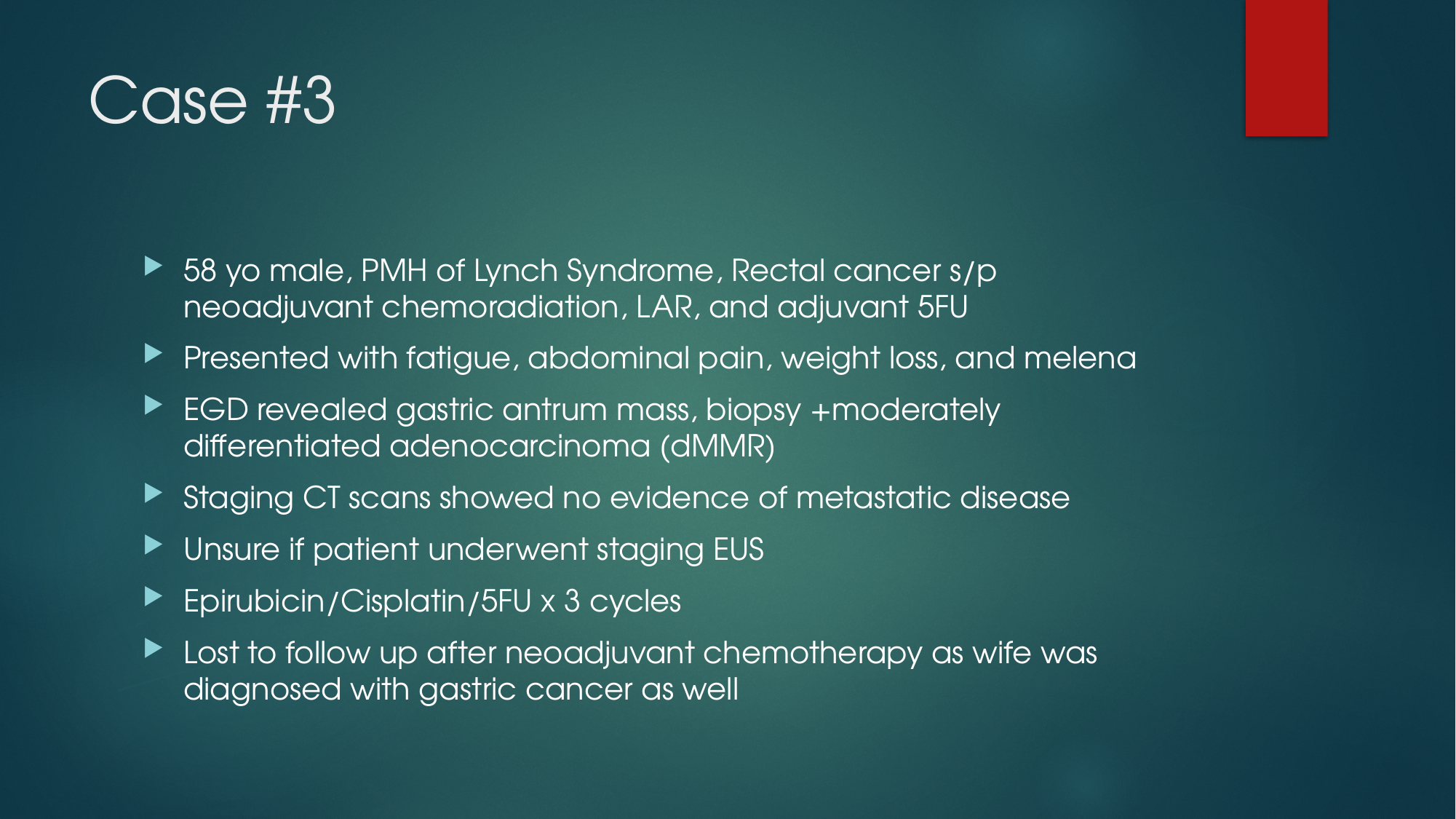

# Case #3
58 yo male, PMH of Lynch Syndrome, Rectal cancer s/p neoadjuvant chemoradiation, LAR, and adjuvant 5FU
Presented with fatigue, abdominal pain, weight loss, and melena
EGD revealed gastric antrum mass, biopsy +moderately differentiated adenocarcinoma (dMMR)
Staging CT scans showed no evidence of metastatic disease
Unsure if patient underwent staging EUS
Epirubicin/Cisplatin/5FU x 3 cycles
Lost to follow up after neoadjuvant chemotherapy as wife was diagnosed with gastric cancer as well